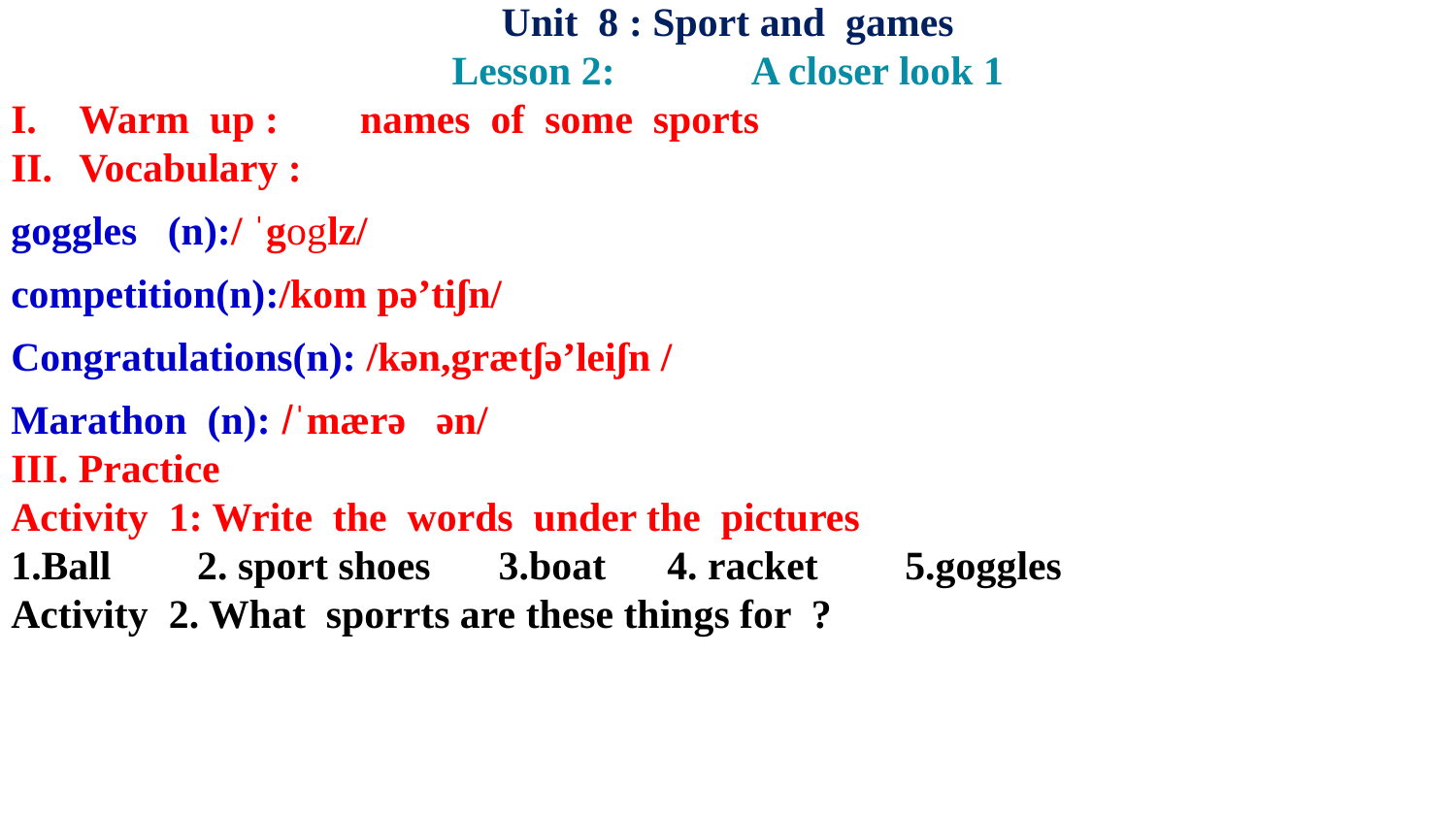

Unit  8 : Sport and  games
Lesson 2: 	 A closer look 1
Warm  up :        names  of  some  sports
Vocabulary :
goggles   (n):/ ˈgoglz/
competition(n):/kom pə’tiʃn/
Congratulations(n): /kən,grӕtʃə’leiʃn /
Marathon  (n): /ˈmӕrə   ən/
III. Practice
Activity  1: Write  the  words  under the  pictures
1.Ball	    2. sport shoes 	     3.boat      4. racket 	  5.goggles
Activity  2. What  sporrts are these things for  ?